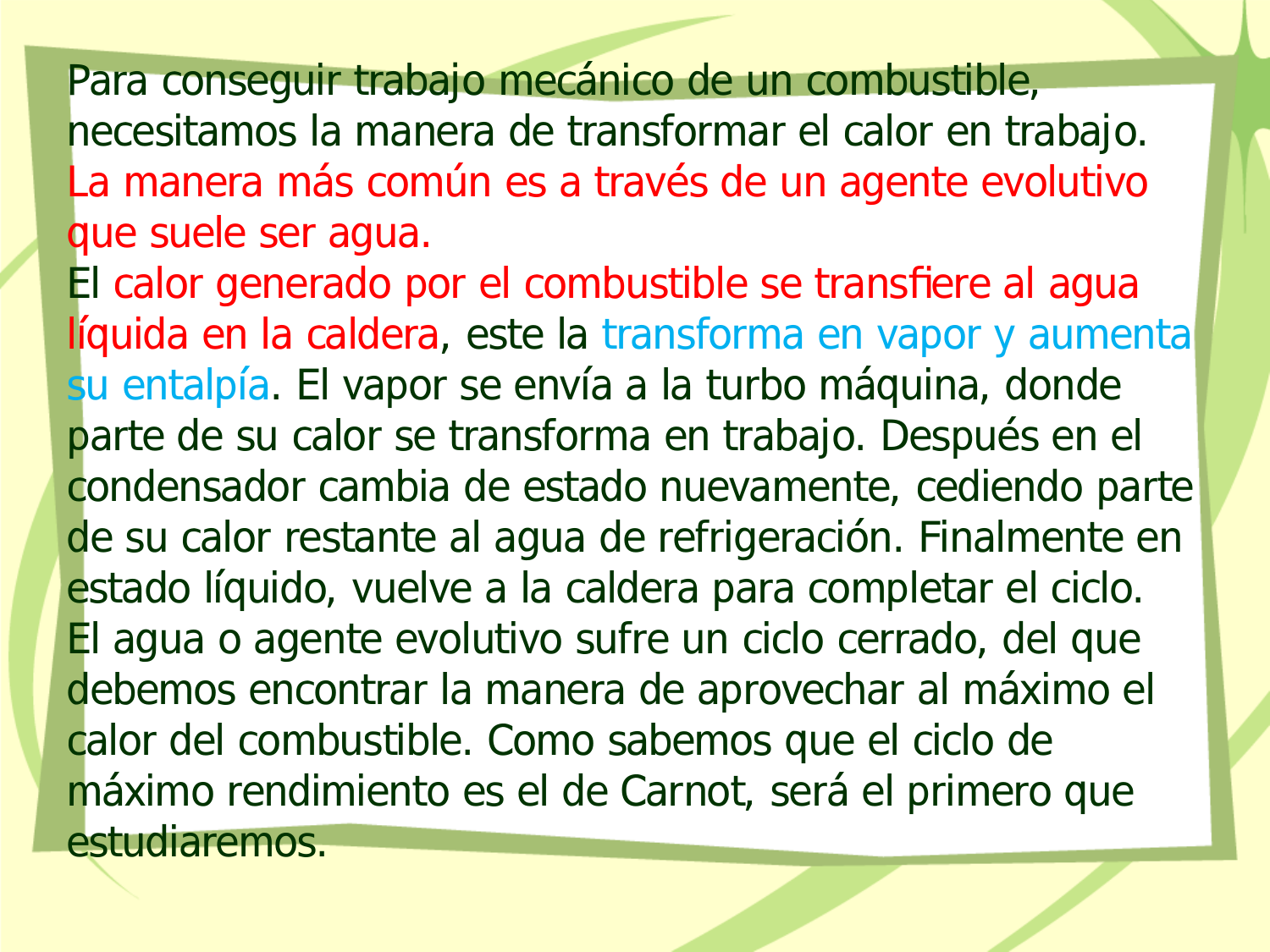

Para conseguir trabajo mecánico de un combustible, necesitamos la manera de transformar el calor en trabajo. La manera más común es a través de un agente evolutivo que suele ser agua.
El calor generado por el combustible se transfiere al agua líquida en la caldera, este la transforma en vapor y aumenta su entalpía. El vapor se envía a la turbo máquina, donde parte de su calor se transforma en trabajo. Después en el condensador cambia de estado nuevamente, cediendo parte de su calor restante al agua de refrigeración. Finalmente en estado líquido, vuelve a la caldera para completar el ciclo.
El agua o agente evolutivo sufre un ciclo cerrado, del que debemos encontrar la manera de aprovechar al máximo el calor del combustible. Como sabemos que el ciclo de máximo rendimiento es el de Carnot, será el primero que estudiaremos.